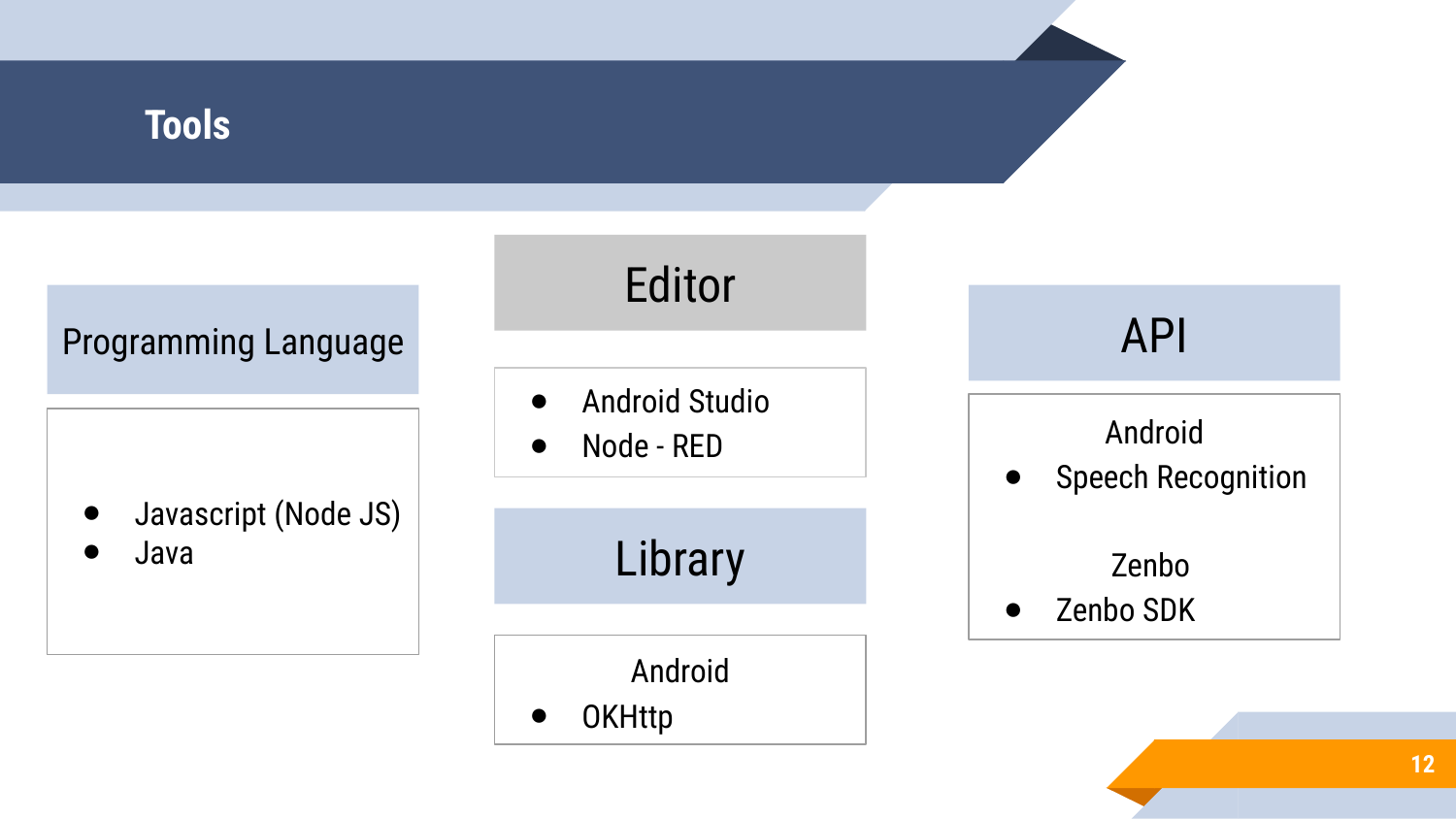

# Tools
Editor
Programming Language
API
Android Studio
Node - RED
Android
Speech Recognition

Zenbo
Zenbo SDK
Javascript (Node JS)
Java
Library
Android
OKHttp
12